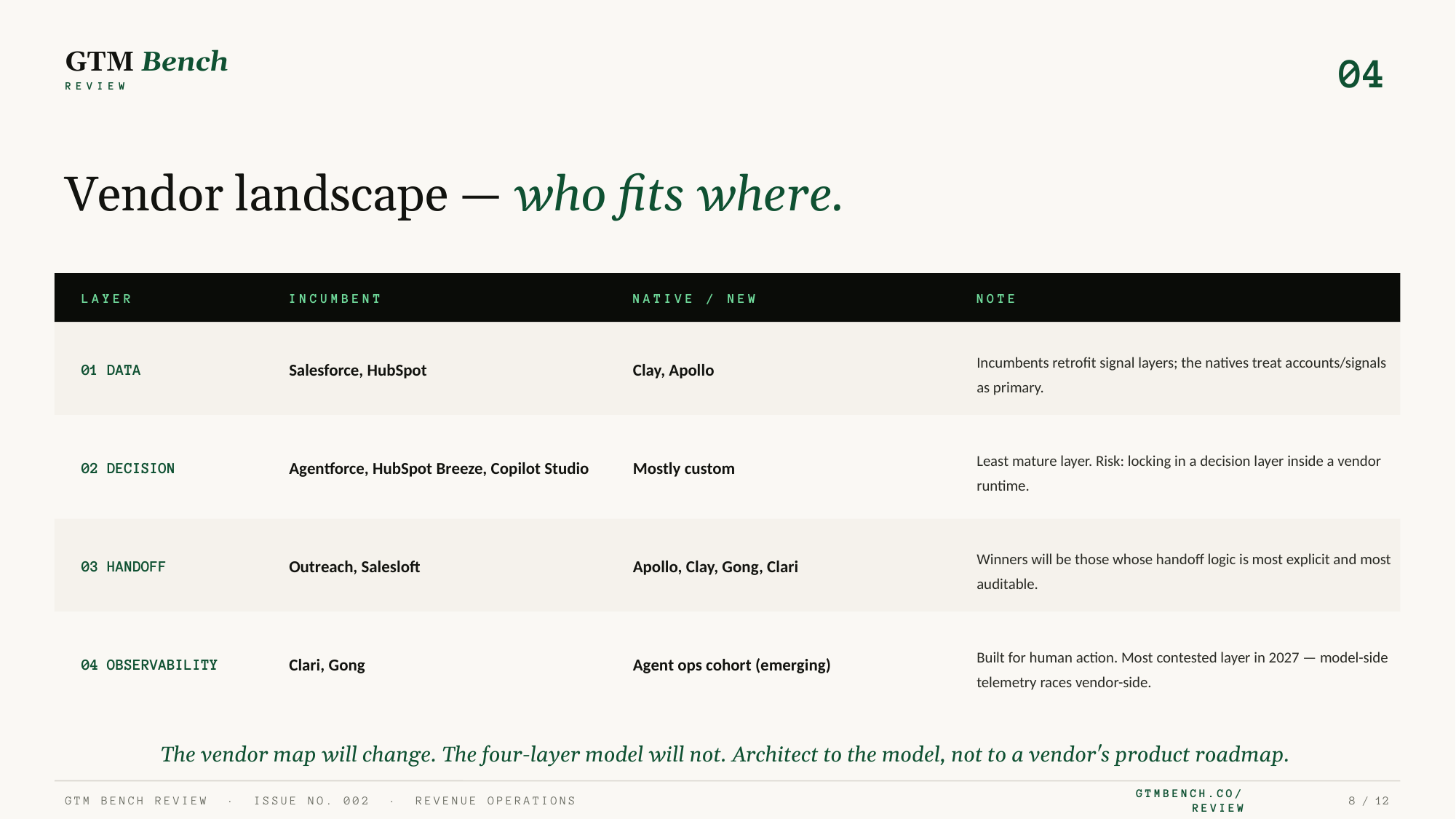

GTM Bench
04
REVIEW
Vendor landscape — who fits where.

LAYER
INCUMBENT
NATIVE / NEW
NOTE

Incumbents retrofit signal layers; the natives treat accounts/signals as primary.
01 DATA
Salesforce, HubSpot
Clay, Apollo
Least mature layer. Risk: locking in a decision layer inside a vendor runtime.
02 DECISION
Agentforce, HubSpot Breeze, Copilot Studio
Mostly custom

Winners will be those whose handoff logic is most explicit and most auditable.
03 HANDOFF
Outreach, Salesloft
Apollo, Clay, Gong, Clari
Built for human action. Most contested layer in 2027 — model-side telemetry races vendor-side.
04 OBSERVABILITY
Clari, Gong
Agent ops cohort (emerging)
The vendor map will change. The four-layer model will not. Architect to the model, not to a vendor's product roadmap.

GTM BENCH REVIEW  ·  ISSUE NO. 002  ·  REVENUE OPERATIONS
GTMBENCH.CO/REVIEW
8 / 12